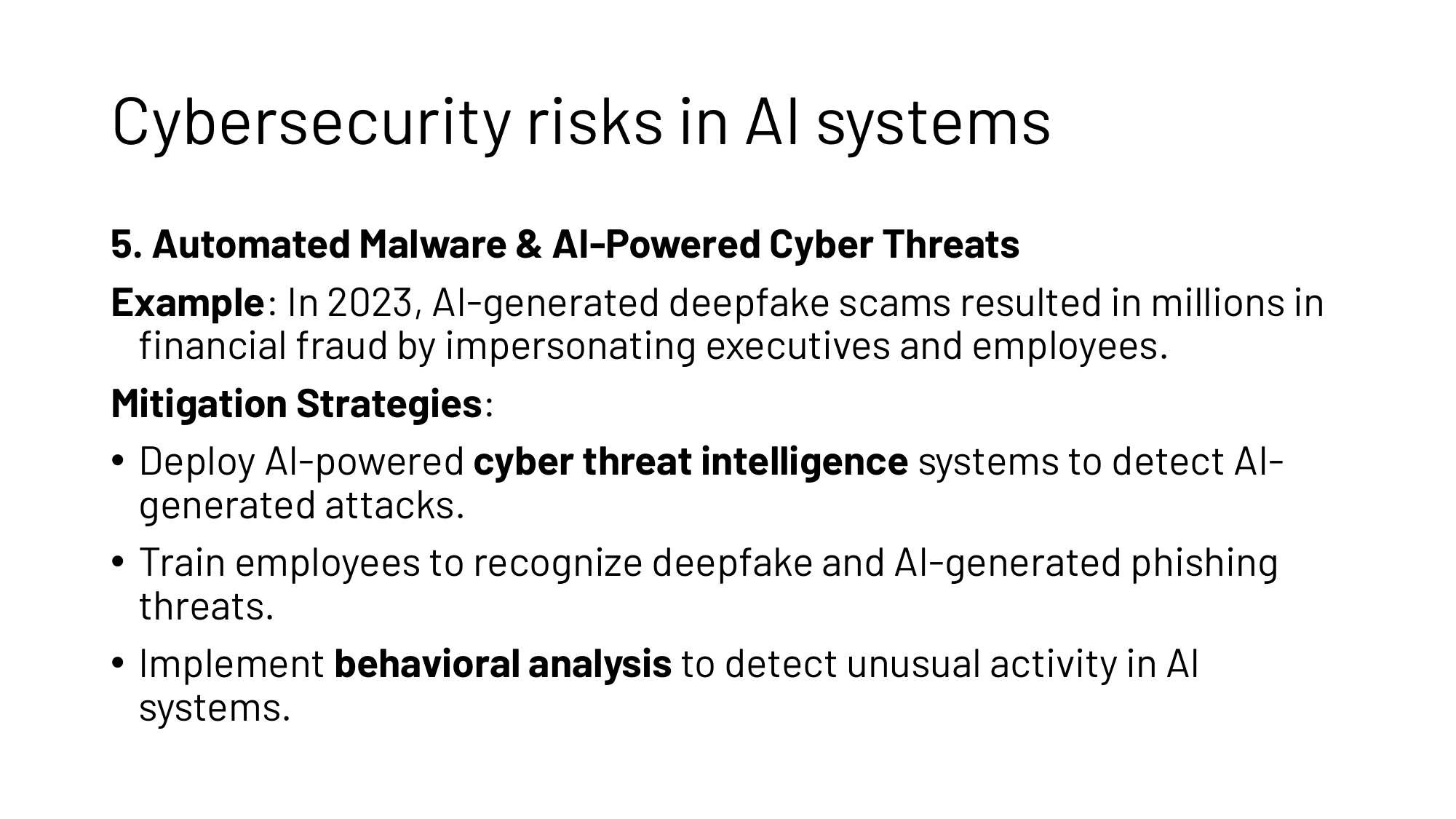

# Cybersecurity risks in AI systems
5. Automated Malware & AI-Powered Cyber Threats
Example: In 2023, AI-generated deepfake scams resulted in millions in financial fraud by impersonating executives and employees.
Mitigation Strategies:
Deploy AI-powered cyber threat intelligence systems to detect AI-generated attacks.
Train employees to recognize deepfake and AI-generated phishing threats.
Implement behavioral analysis to detect unusual activity in AI systems.